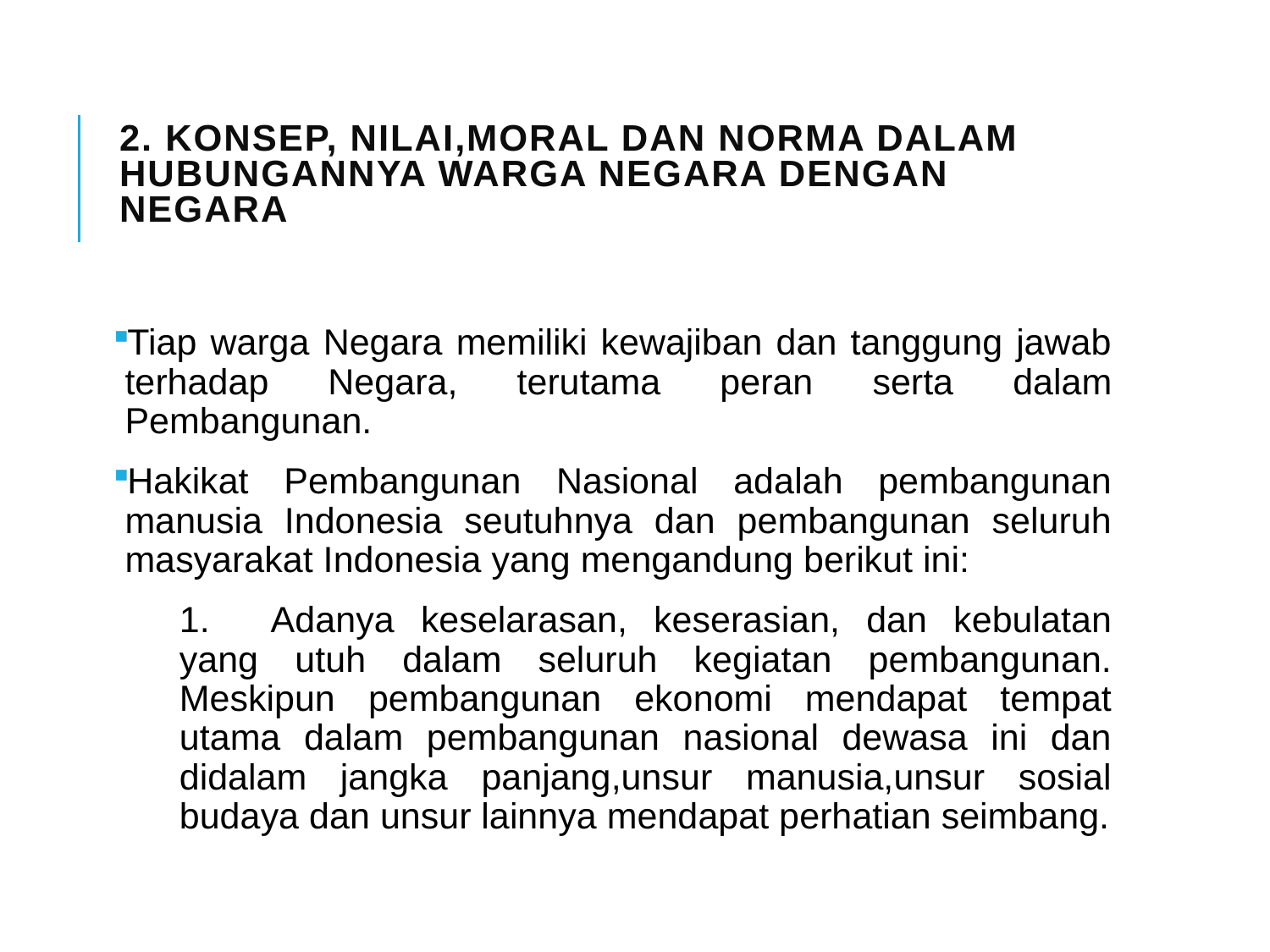

# 2. Konsep, Nilai,Moral dan Norma dalam Hubungannya Warga Negara dengan Negara
Tiap warga Negara memiliki kewajiban dan tanggung jawab terhadap Negara, terutama peran serta dalam Pembangunan.
Hakikat Pembangunan Nasional adalah pembangunan manusia Indonesia seutuhnya dan pembangunan seluruh masyarakat Indonesia yang mengandung berikut ini:
	1.      Adanya keselarasan, keserasian, dan kebulatan yang utuh dalam seluruh kegiatan pembangunan. Meskipun pembangunan ekonomi mendapat tempat utama dalam pembangunan nasional dewasa ini dan didalam jangka panjang,unsur manusia,unsur sosial budaya dan unsur lainnya mendapat perhatian seimbang.